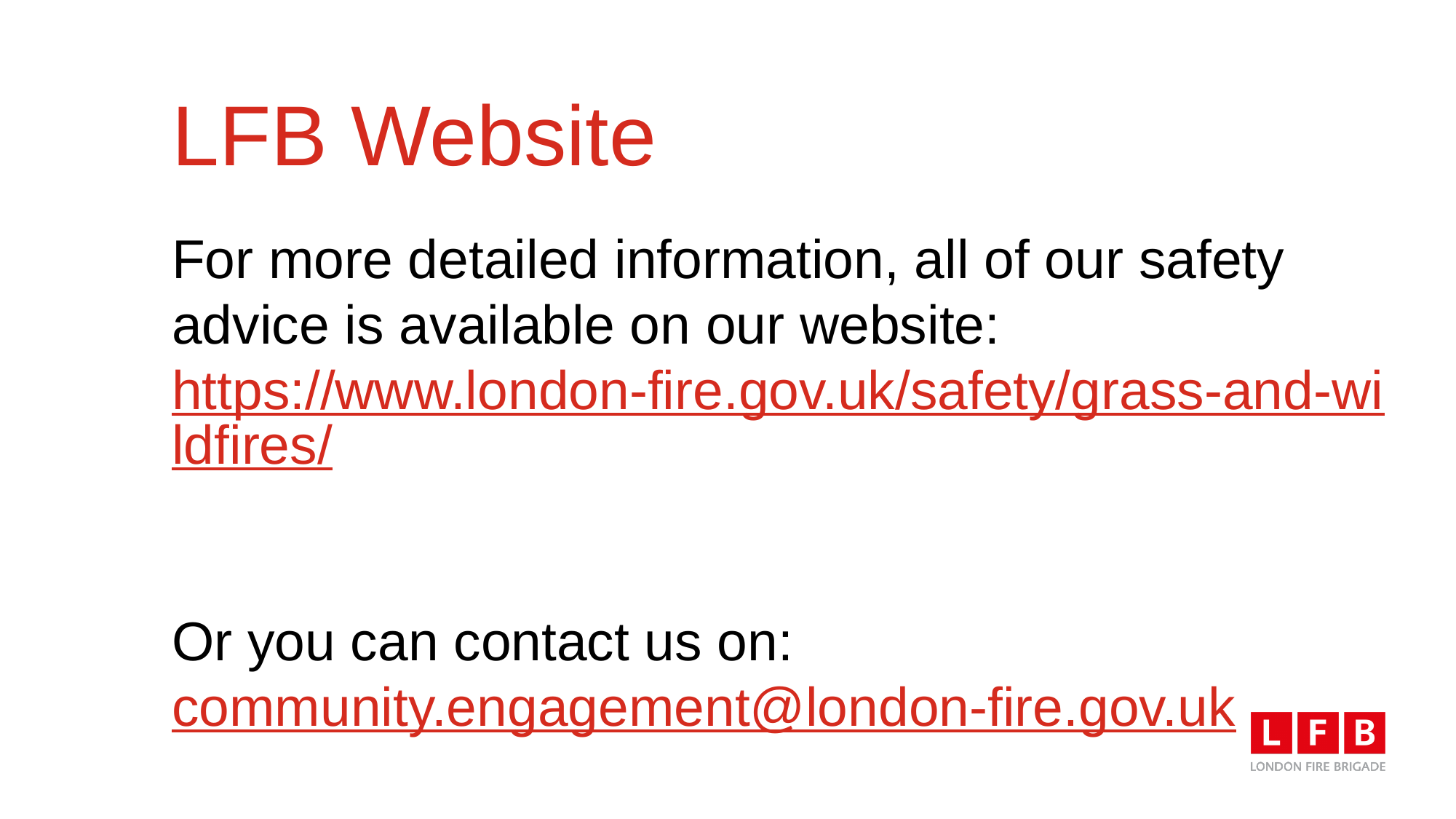

# LFB Website
For more detailed information, all of our safety advice is available on our website:
https://www.london-fire.gov.uk/safety/grass-and-wildfires/

Or you can contact us on: community.engagement@london-fire.gov.uk